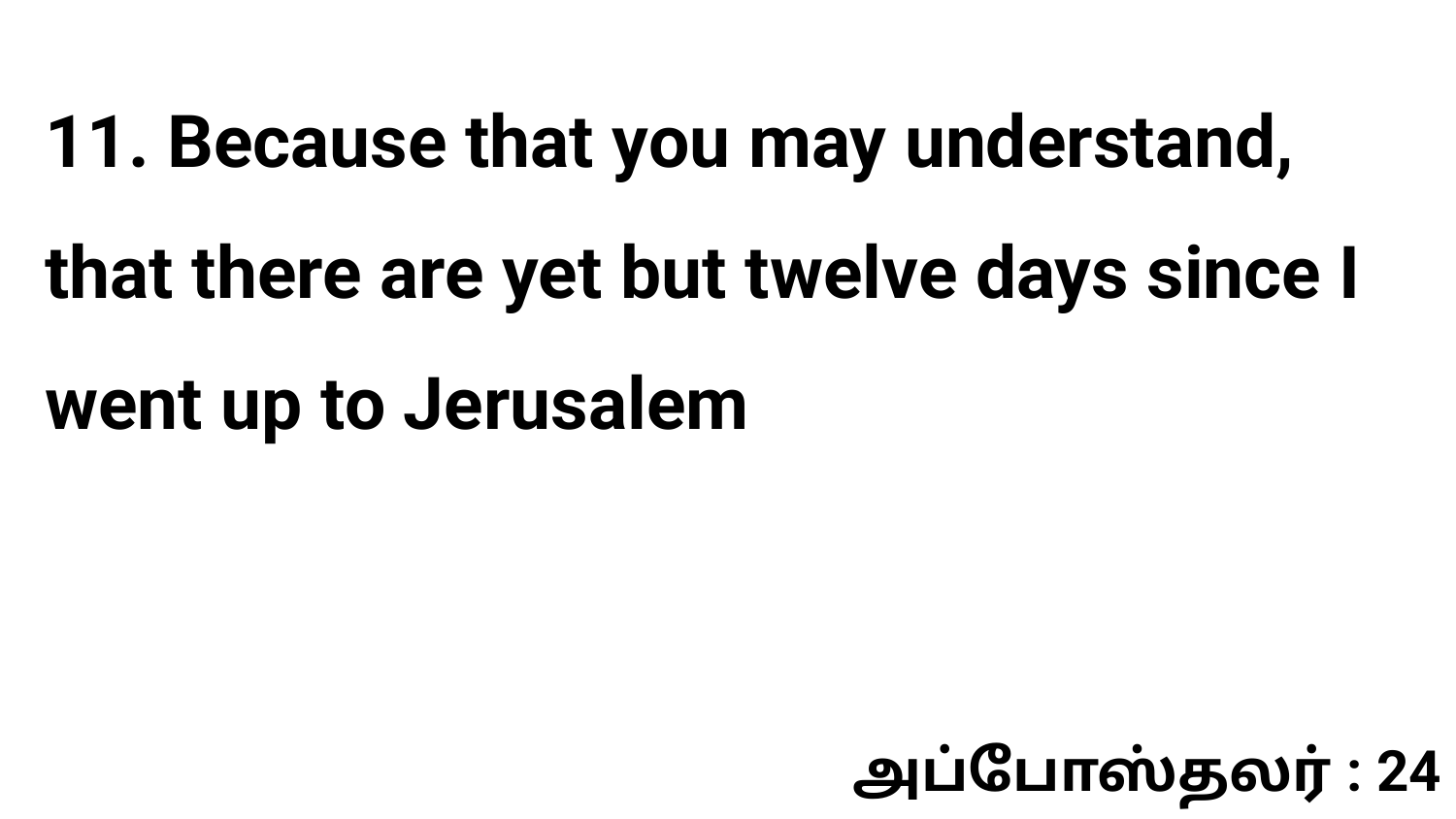

11. Because that you may understand, that there are yet but twelve days since I went up to Jerusalem
அப்போஸ்தலர் : 24